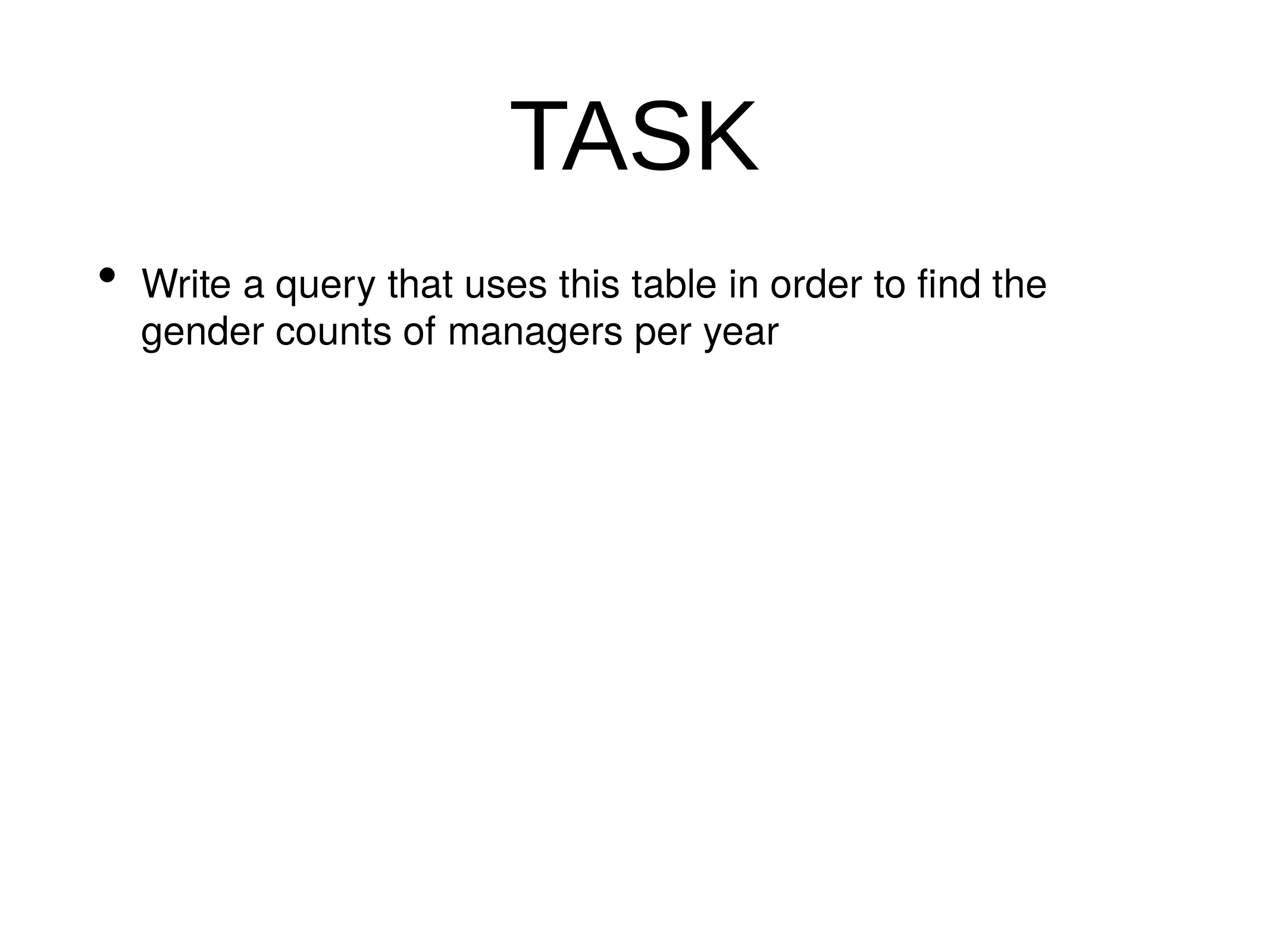

# TASK
Write a query that uses this table in order to find the gender counts of managers per year